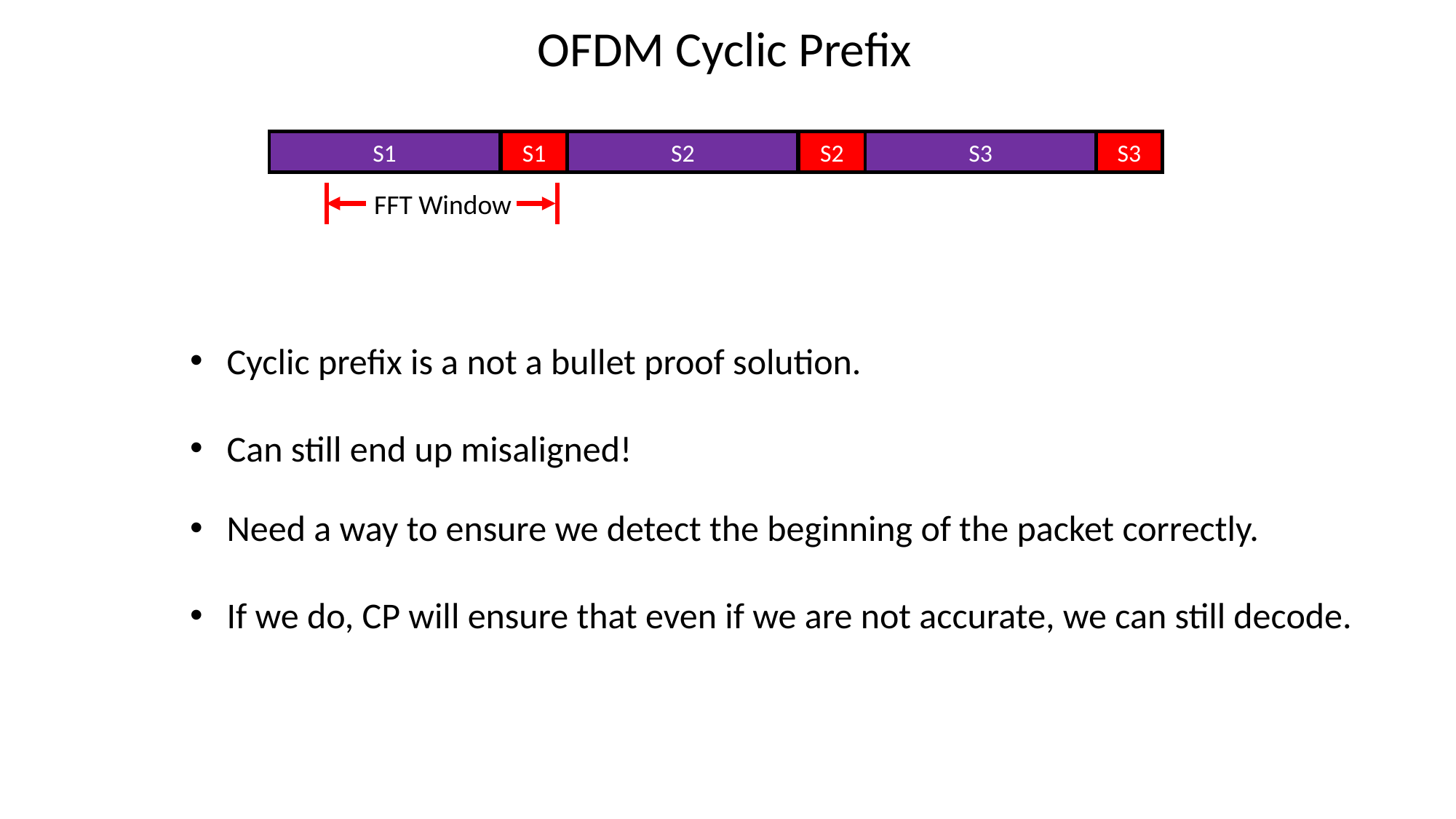

OFDM Cyclic Prefix
S1
S1
S2
S2
S3
S3
FFT Window
Cyclic prefix is a not a bullet proof solution.

Can still end up misaligned!
Need a way to ensure we detect the beginning of the packet correctly.

If we do, CP will ensure that even if we are not accurate, we can still decode.